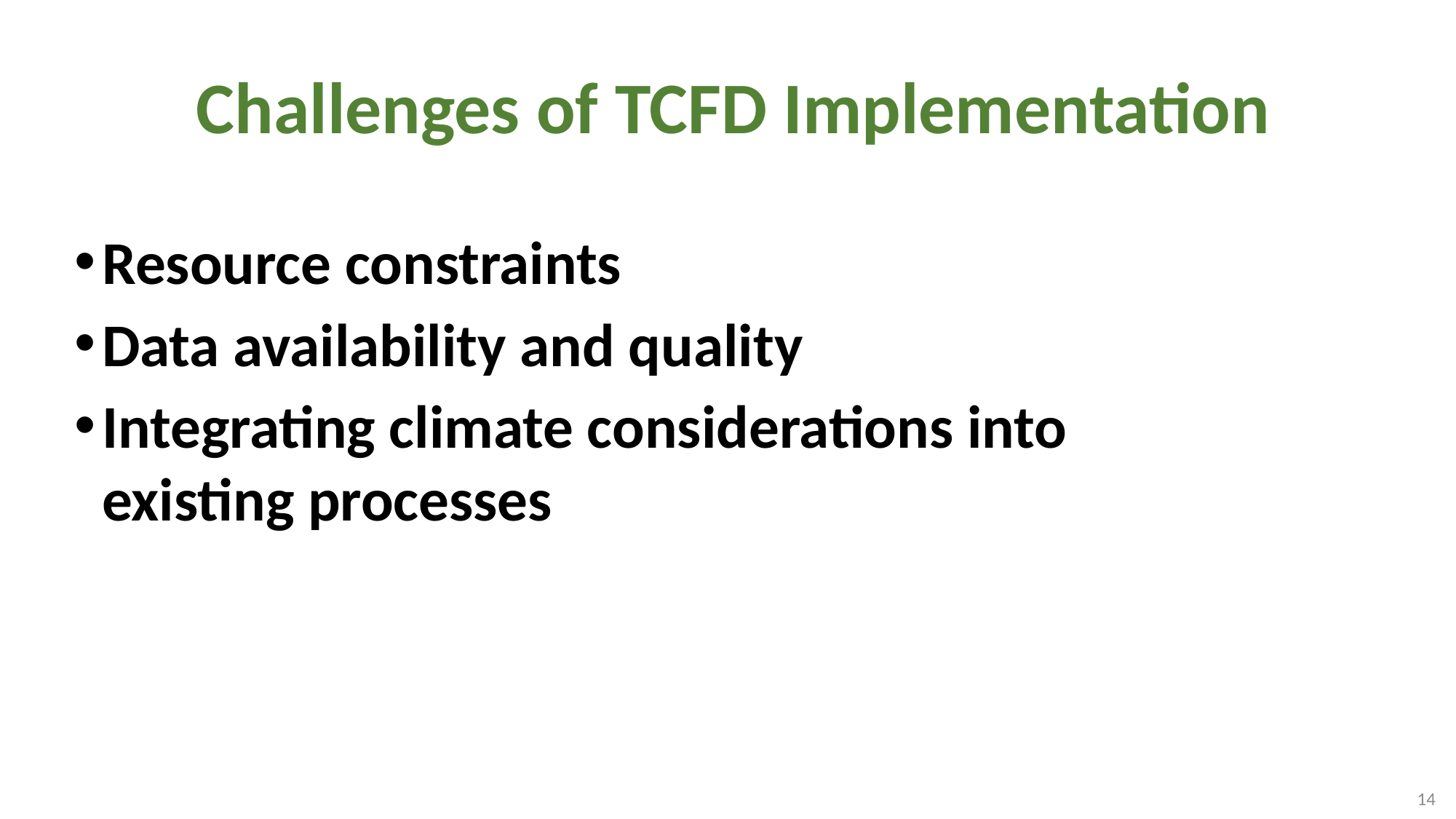

# Challenges of TCFD Implementation
Resource constraints
Data availability and quality
Integrating climate considerations into
existing processes
14